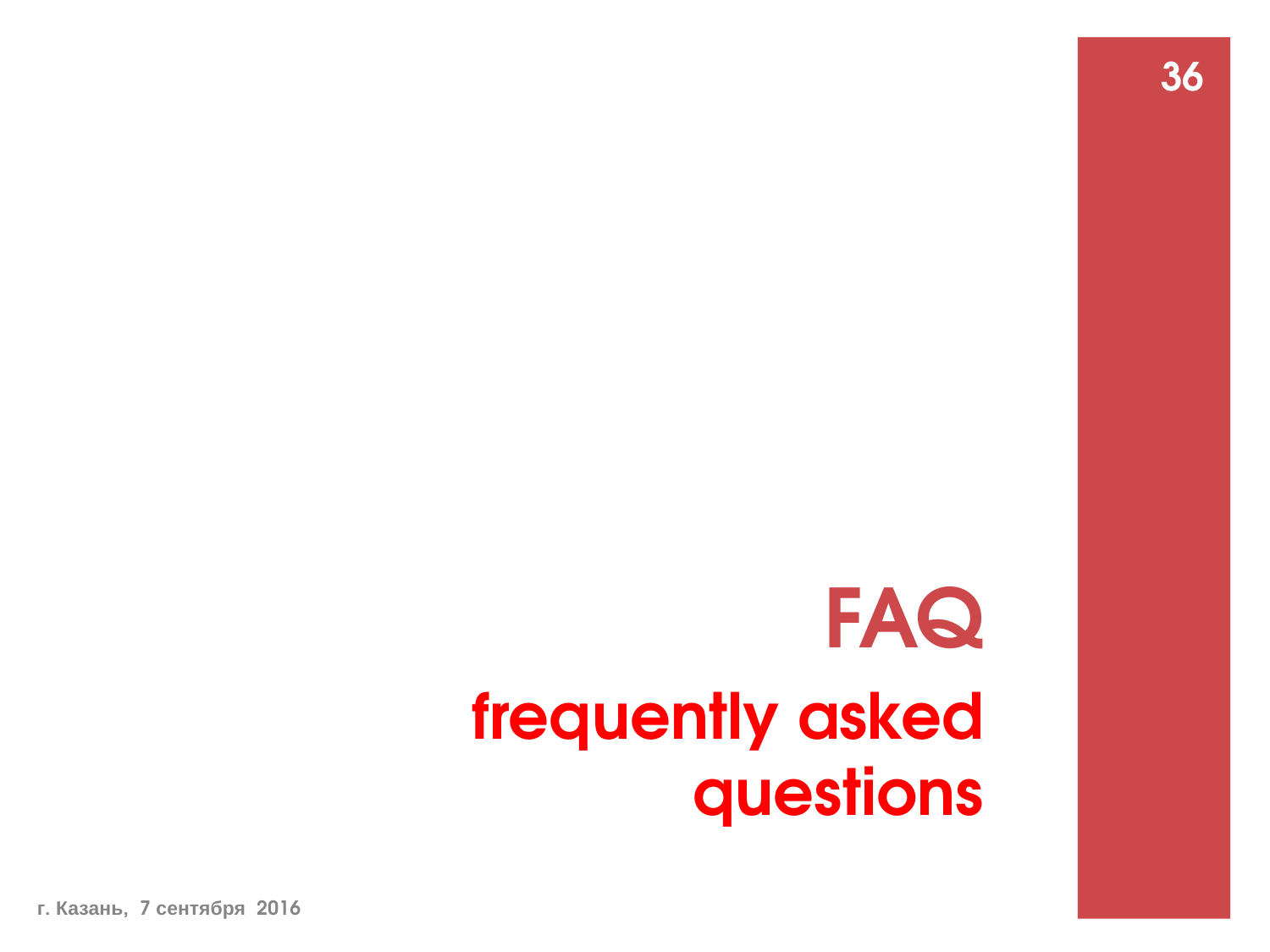

36
# FAQ
frequently asked questions
г. Казань,  7 сентября  2016